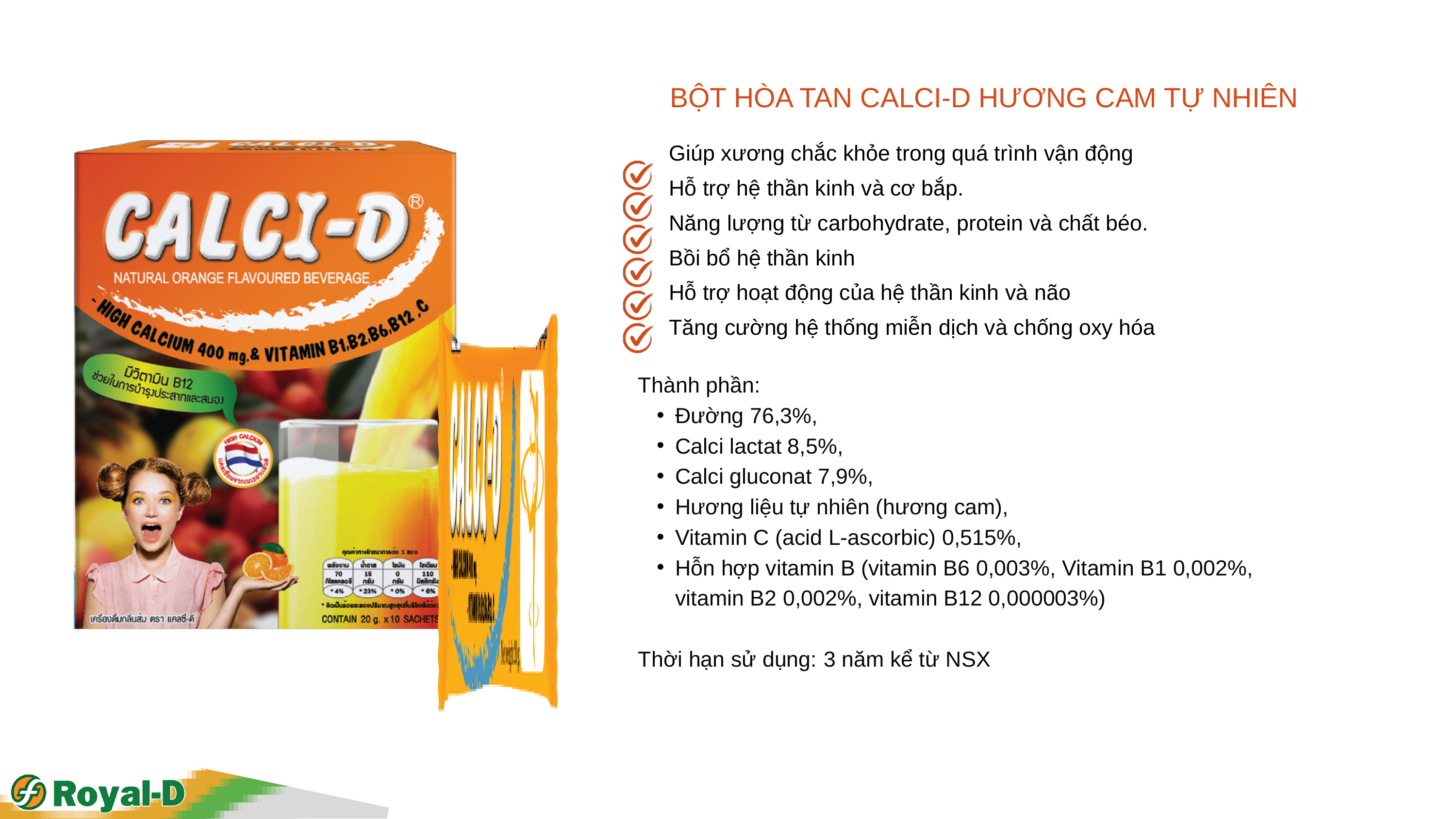

BỘT HÒA TAN CALCI-D HƯƠNG CAM TỰ NHIÊN

Giúp xương chắc khỏe trong quá trình vận động
Hỗ trợ hệ thần kinh và cơ bắp.
Năng lượng từ carbohydrate, protein và chất béo.
Bồi bổ hệ thần kinh
Hỗ trợ hoạt động của hệ thần kinh và não
Tăng cường hệ thống miễn dịch và chống oxy hóa

Thành phần:
Đường 76,3%,
Calci lactat 8,5%,
Calci gluconat 7,9%,
Hương liệu tự nhiên (hương cam),
Vitamin C (acid L-ascorbic) 0,515%,
Hỗn hợp vitamin B (vitamin B6 0,003%, Vitamin B1 0,002%, vitamin B2 0,002%, vitamin B12 0,000003%)

Thời hạn sử dụng: 3 năm kể từ NSX